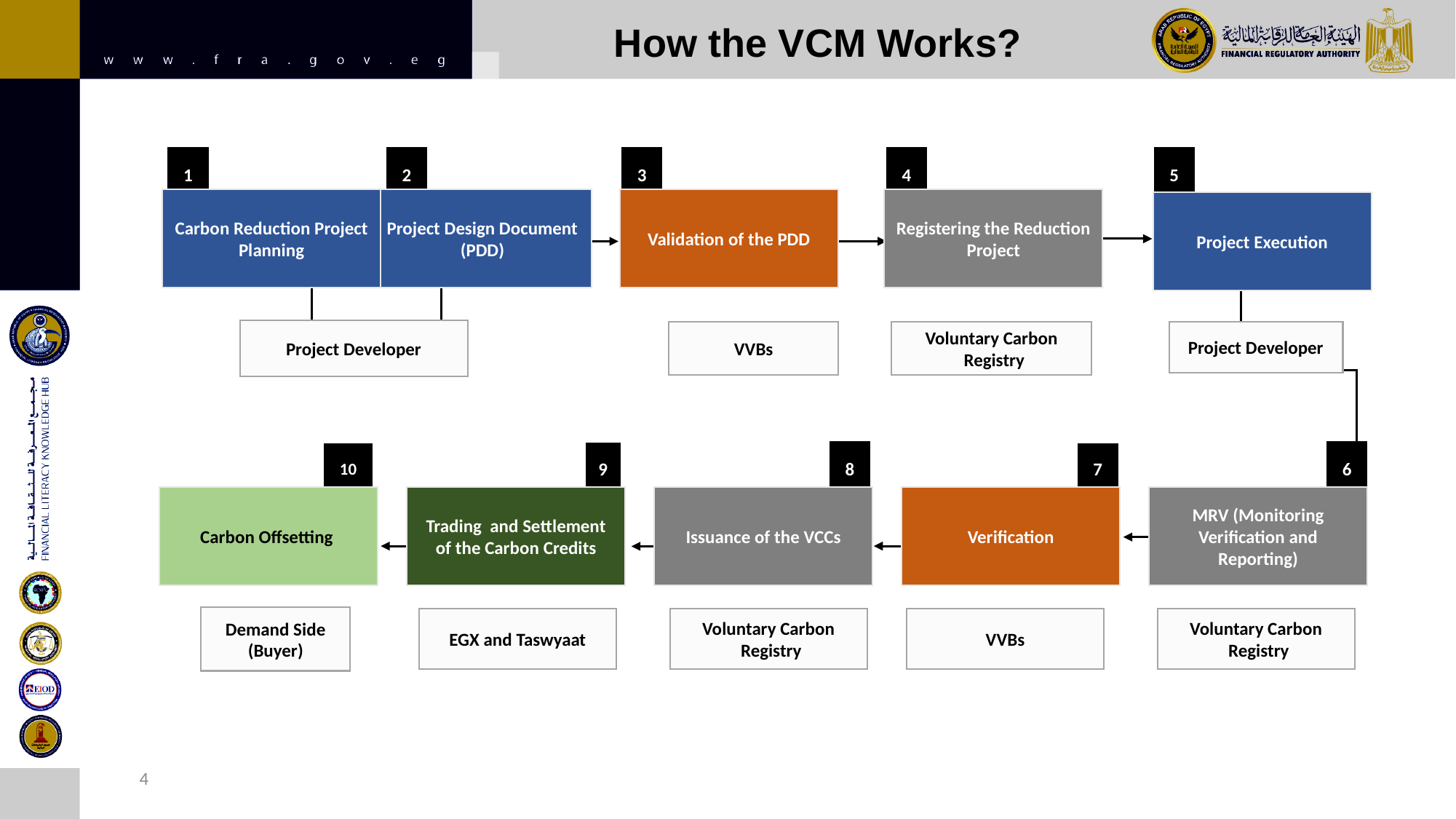

How the VCM Works?
1
2
3
4
5
Carbon Reduction Project Planning
Project Design Document (PDD)
Validation of the PDD
Registering the Reduction Project
Project Execution
Project Developer
VVBs
Voluntary Carbon Registry
Project Developer
8
6
9
7
10
Carbon Offsetting
Trading  and Settlement of the Carbon Credits
Issuance of the VCCs
Verification
MRV (Monitoring Verification and Reporting)
Demand Side (Buyer)
EGX and Taswyaat
Voluntary Carbon Registry
VVBs
Voluntary Carbon Registry
4